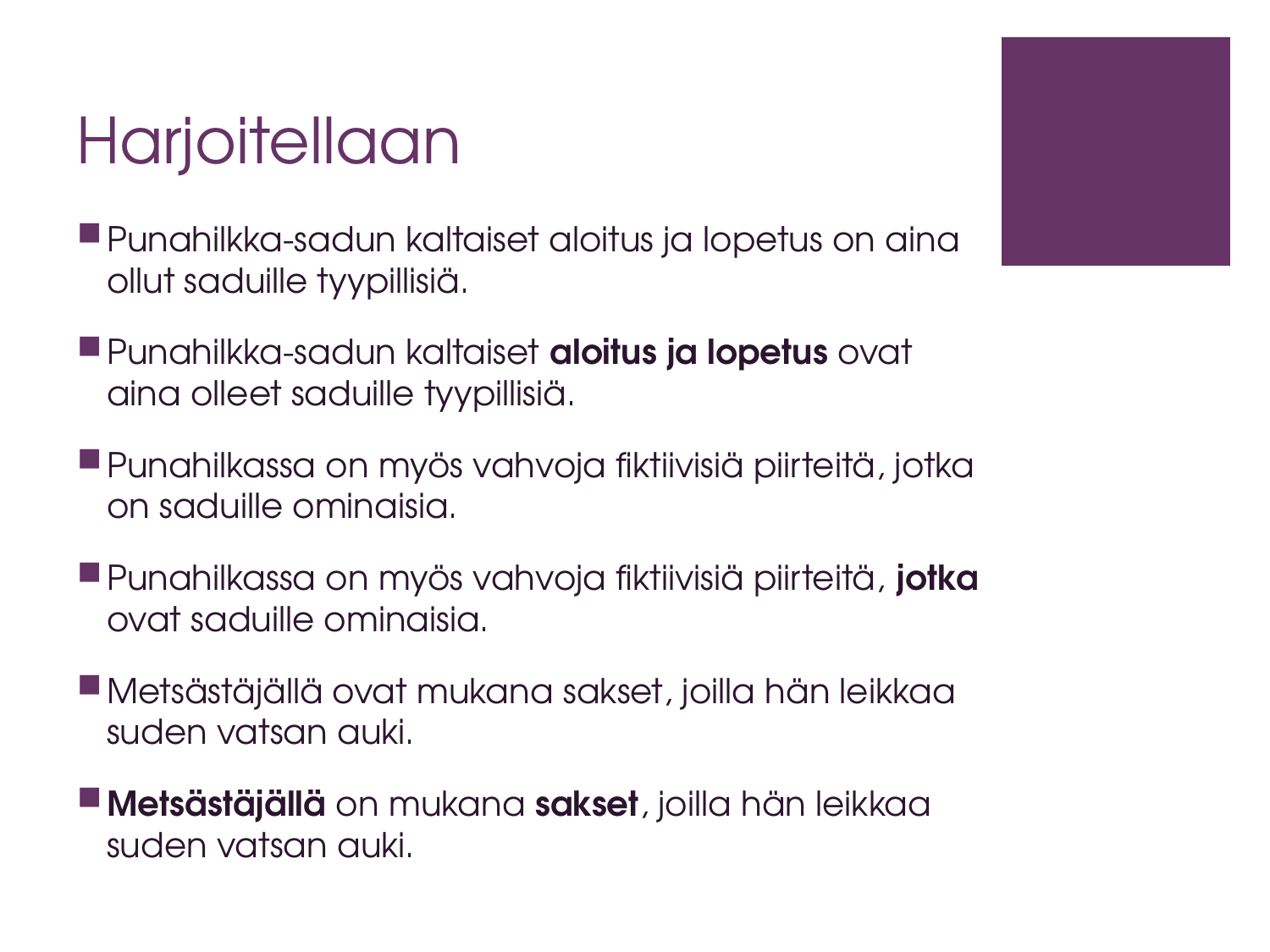

# Harjoitellaan
Punahilkka-sadun kaltaiset aloitus ja lopetus on aina ollut saduille tyypillisiä.
Punahilkka-sadun kaltaiset aloitus ja lopetus ovat aina olleet saduille tyypillisiä.
Punahilkassa on myös vahvoja fiktiivisiä piirteitä, jotka on saduille ominaisia.
Punahilkassa on myös vahvoja fiktiivisiä piirteitä, jotka ovat saduille ominaisia.
Metsästäjällä ovat mukana sakset, joilla hän leikkaa suden vatsan auki.
Metsästäjällä on mukana sakset, joilla hän leikkaa suden vatsan auki.